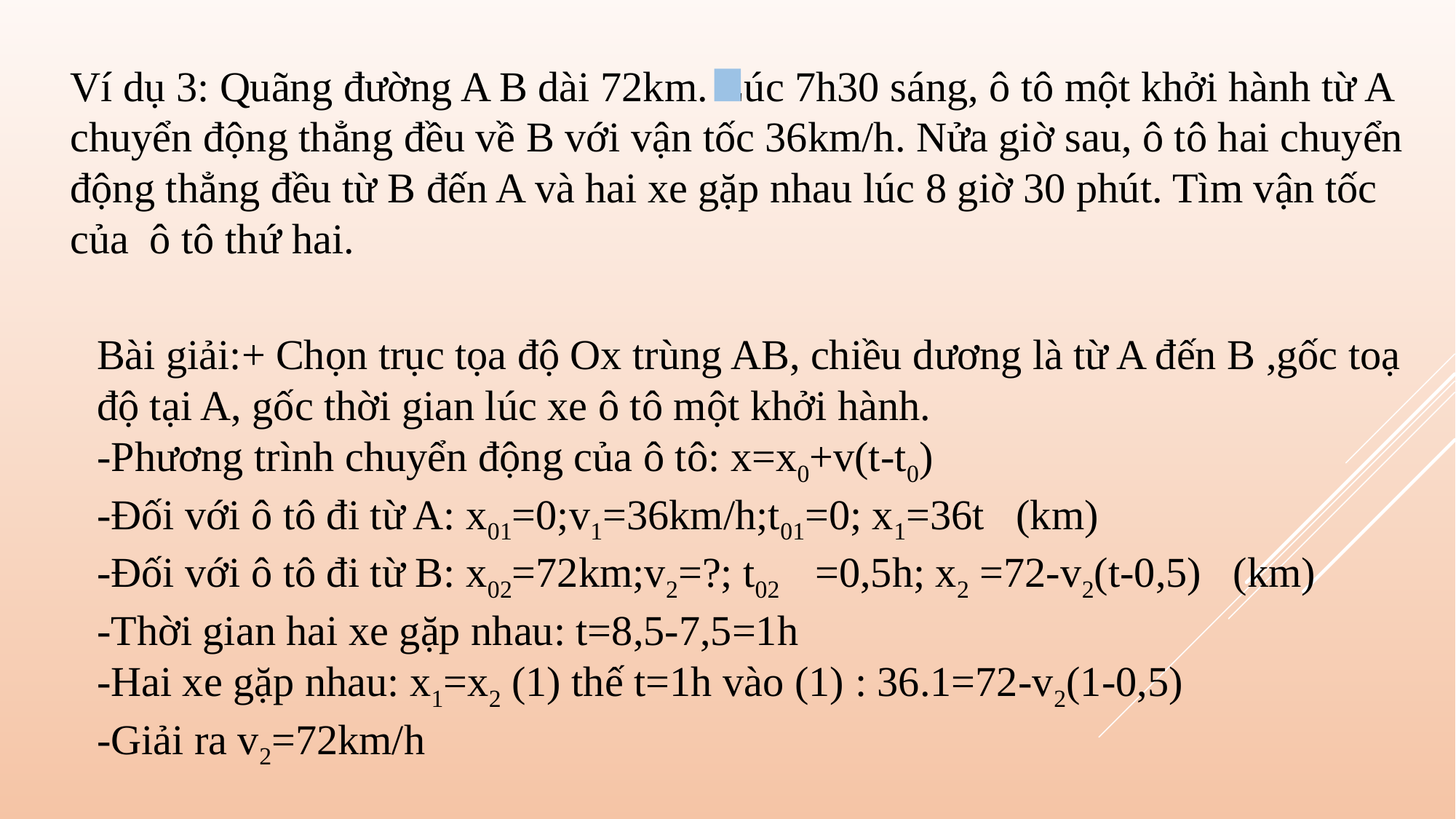

Ví dụ 3: Quãng đường A B dài 72km. Lúc 7h30 sáng, ô tô một khởi hành từ A chuyển động thẳng đều về B với vận tốc 36km/h. Nửa giờ sau, ô tô hai chuyển động thẳng đều từ B đến A và hai xe gặp nhau lúc 8 giờ 30 phút. Tìm vận tốc của  ô tô thứ hai.

Bài giải:+ Chọn trục tọa độ Ox trùng AB, chiều dương là từ A đến B ,gốc toạ độ tại A, gốc thời gian lúc xe ô tô một khởi hành.
-Phương trình chuyển động của ô tô: x=x0+v(t-t0)
-Đối với ô tô đi từ A: x01=0;v1=36km/h;t01=0; x1=36t   (km)
-Đối với ô tô đi từ B: x02=72km;v2=?; t02     =0,5h; x2 =72-v2(t-0,5)   (km)
-Thời gian hai xe gặp nhau: t=8,5-7,5=1h
-Hai xe gặp nhau: x1=x2 (1) thế t=1h vào (1) : 36.1=72-v2(1-0,5)
-Giải ra v2=72km/h